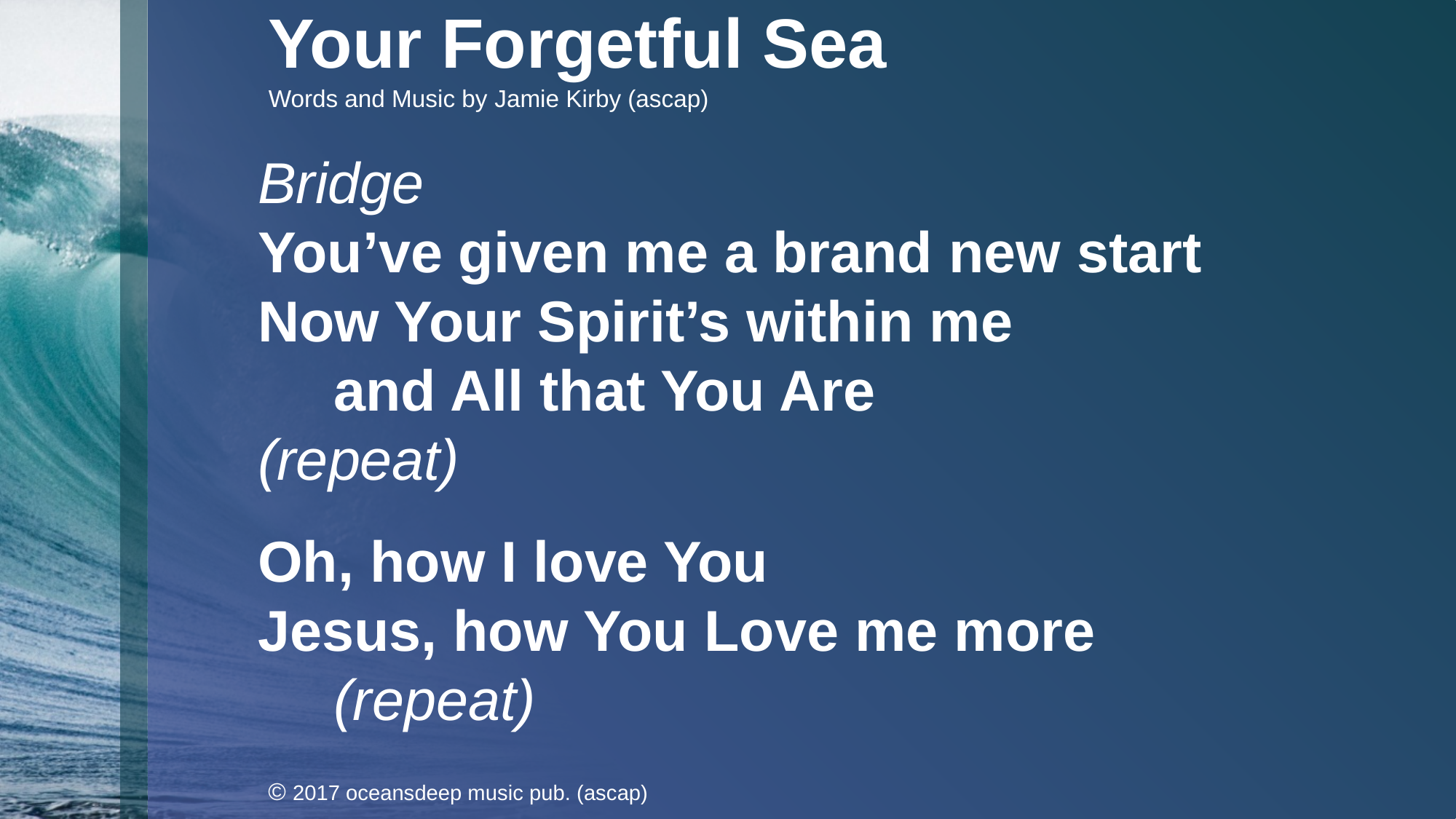

Your Forgetful Sea
Words and Music by Jamie Kirby (ascap)
Bridge
You’ve given me a brand new start
Now Your Spirit’s within me
	and All that You Are
(repeat)

Oh, how I love You
Jesus, how You Love me more
	(repeat)

© 2017 oceansdeep music pub. (ascap)